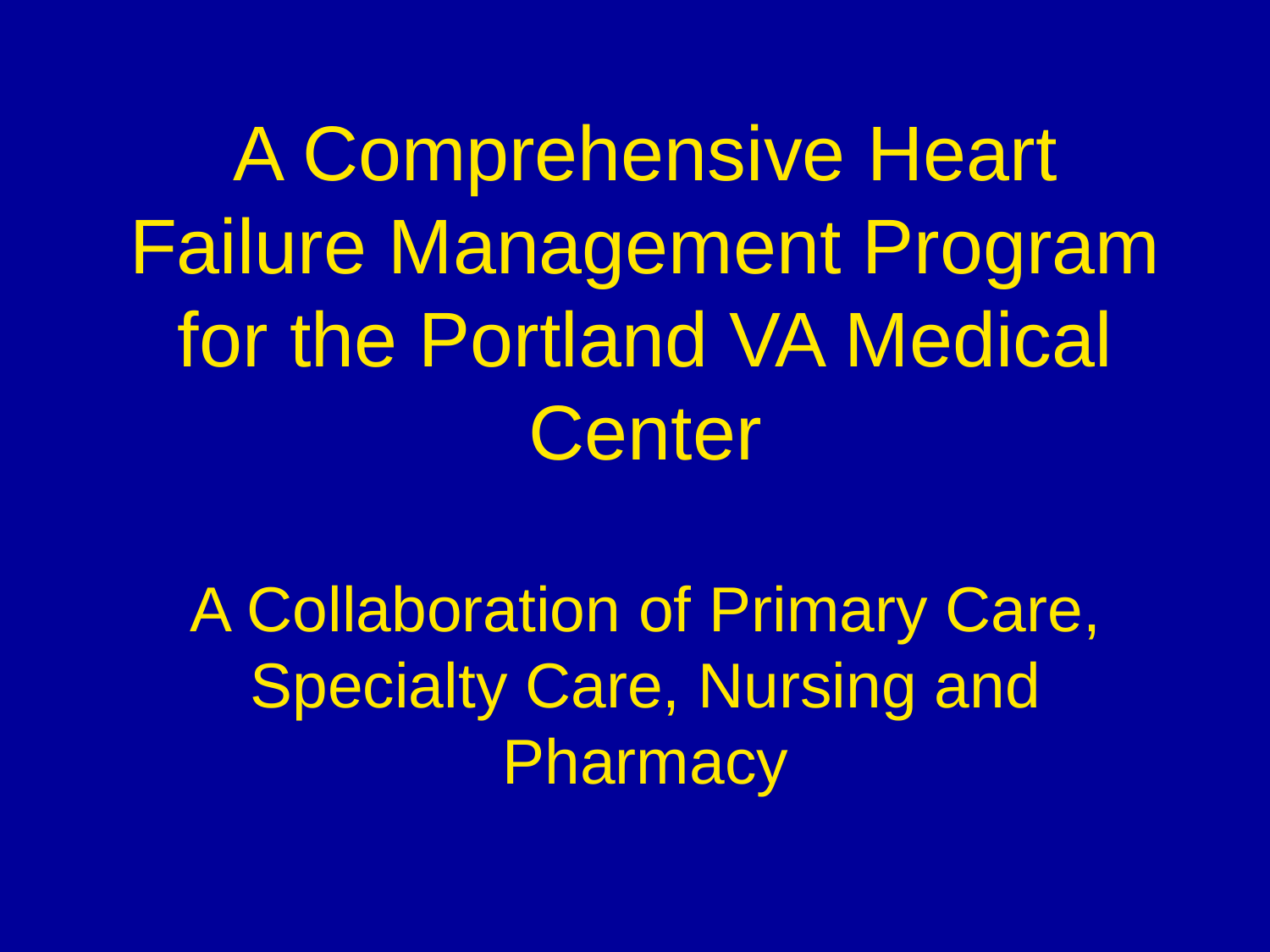

# A Comprehensive Heart Failure Management Program for the Portland VA Medical Center A Collaboration of Primary Care, Specialty Care, Nursing and Pharmacy